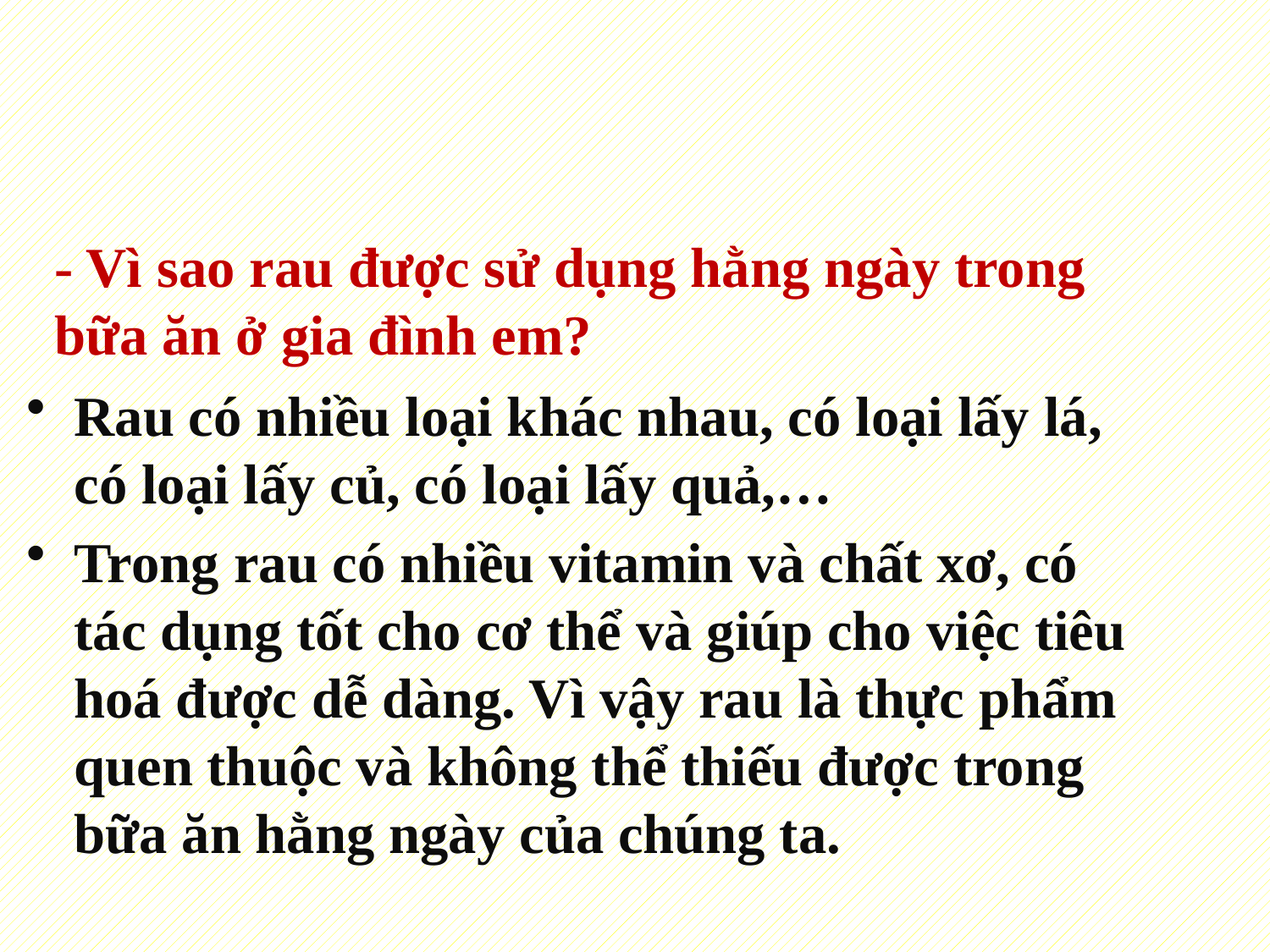

- Vì sao rau được sử dụng hằng ngày trong bữa ăn ở gia đình em?
Rau có nhiều loại khác nhau, có loại lấy lá, có loại lấy củ, có loại lấy quả,…
Trong rau có nhiều vitamin và chất xơ, có tác dụng tốt cho cơ thể và giúp cho việc tiêu hoá được dễ dàng. Vì vậy rau là thực phẩm quen thuộc và không thể thiếu được trong bữa ăn hằng ngày của chúng ta.